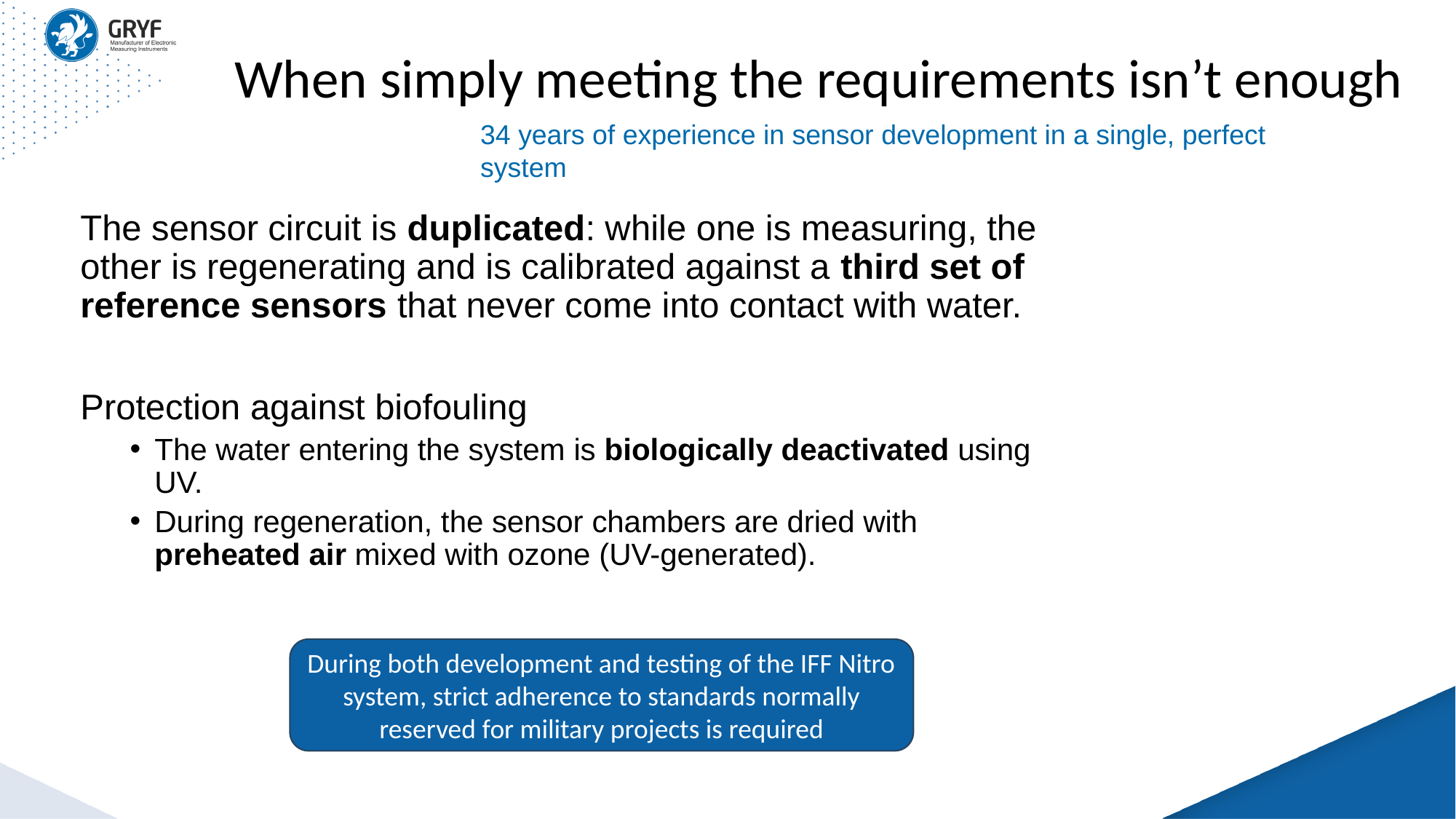

# When simply meeting the requirements isn’t enough
34 years of experience in sensor development in a single, perfect system
The sensor circuit is duplicated: while one is measuring, the other is regenerating and is calibrated against a third set of reference sensors that never come into contact with water.

Protection against biofouling
The water entering the system is biologically deactivated using UV.
During regeneration, the sensor chambers are dried with preheated air mixed with ozone (UV-generated).
During both development and testing of the IFF Nitro system, strict adherence to standards normally reserved for military projects is required